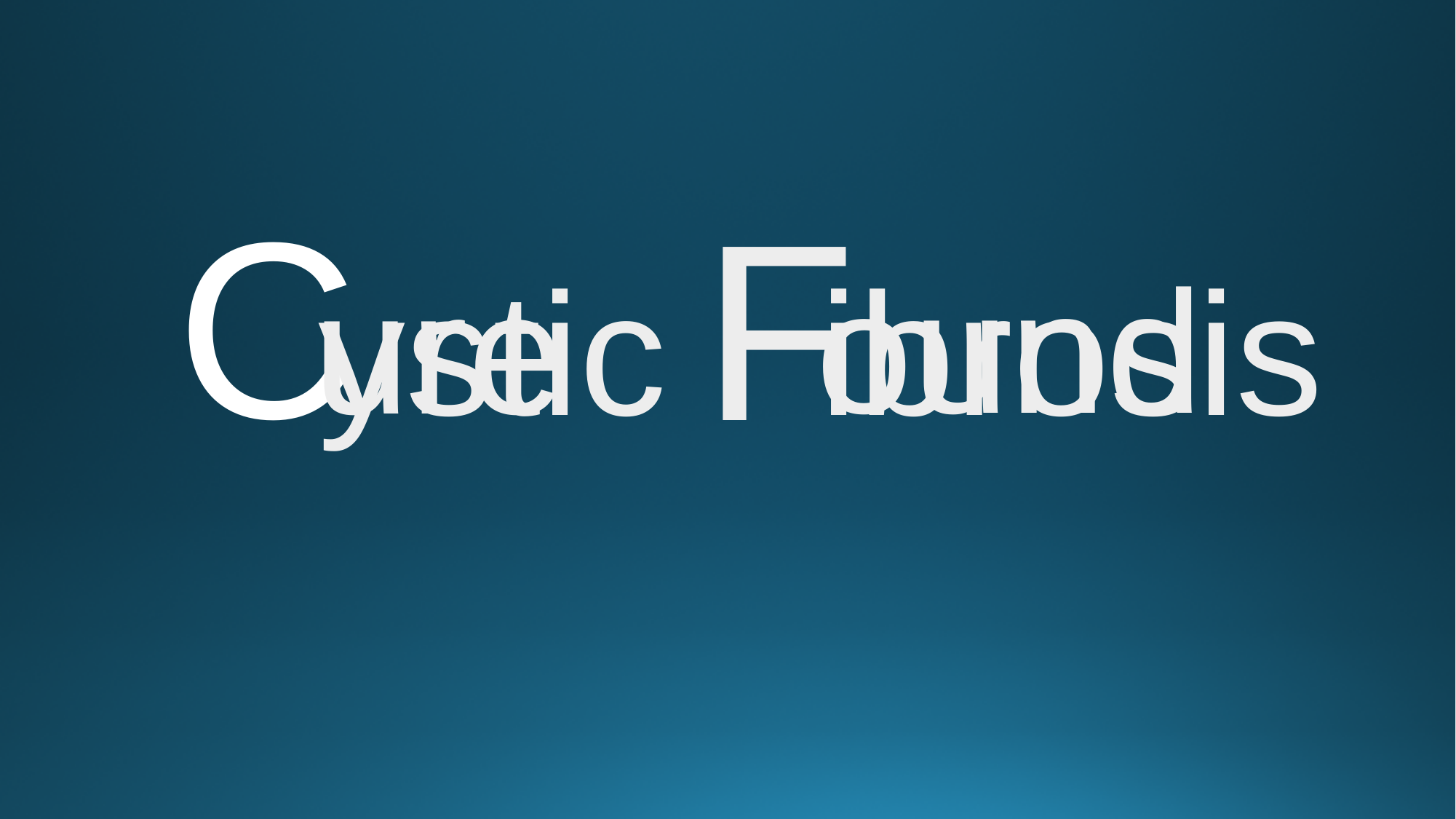

# C
F
ound
ibrosis
ure
ystic